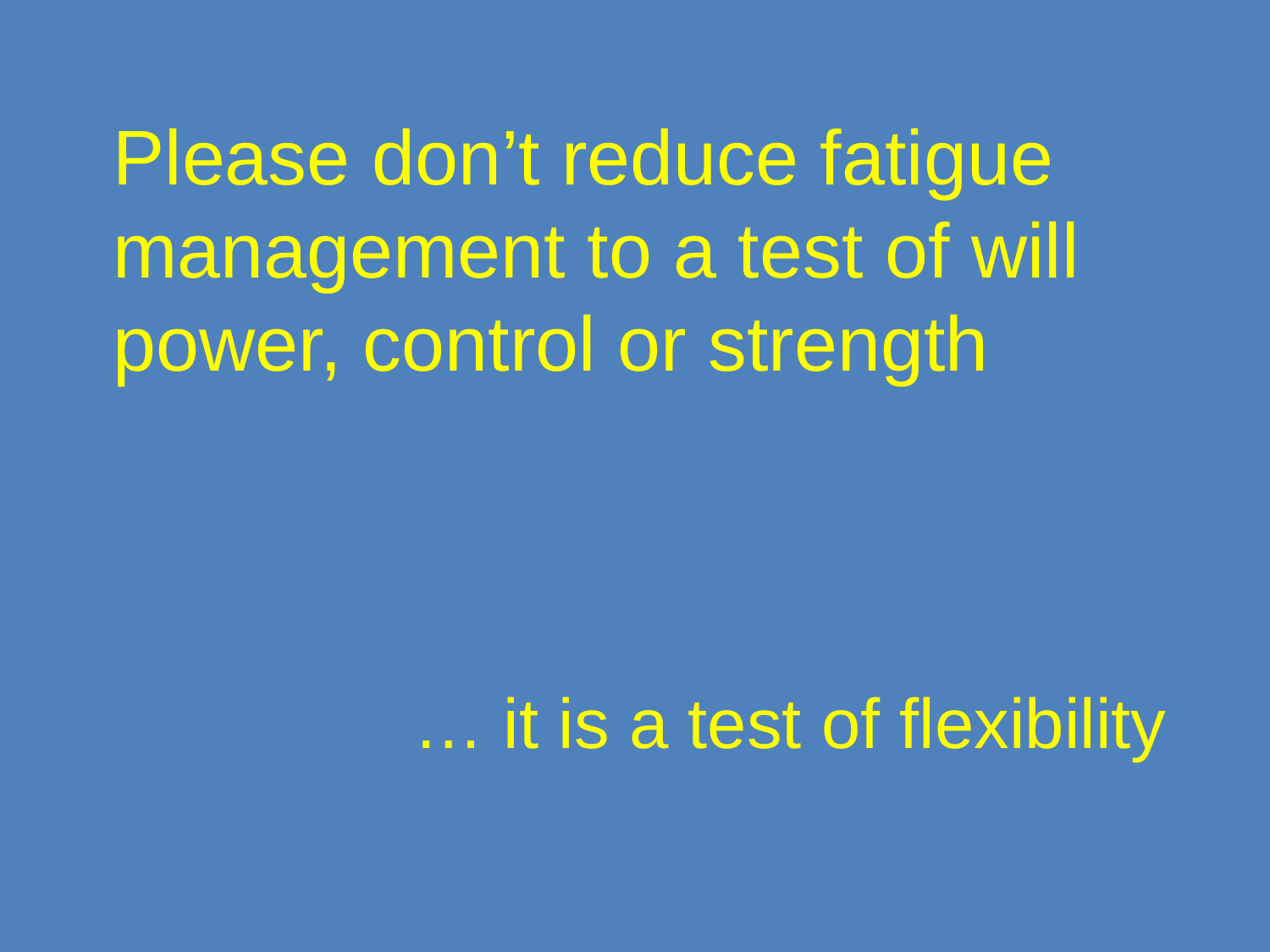

Please don’t reduce fatigue management to a test of will power, control or strength
# … it is a test of flexibility